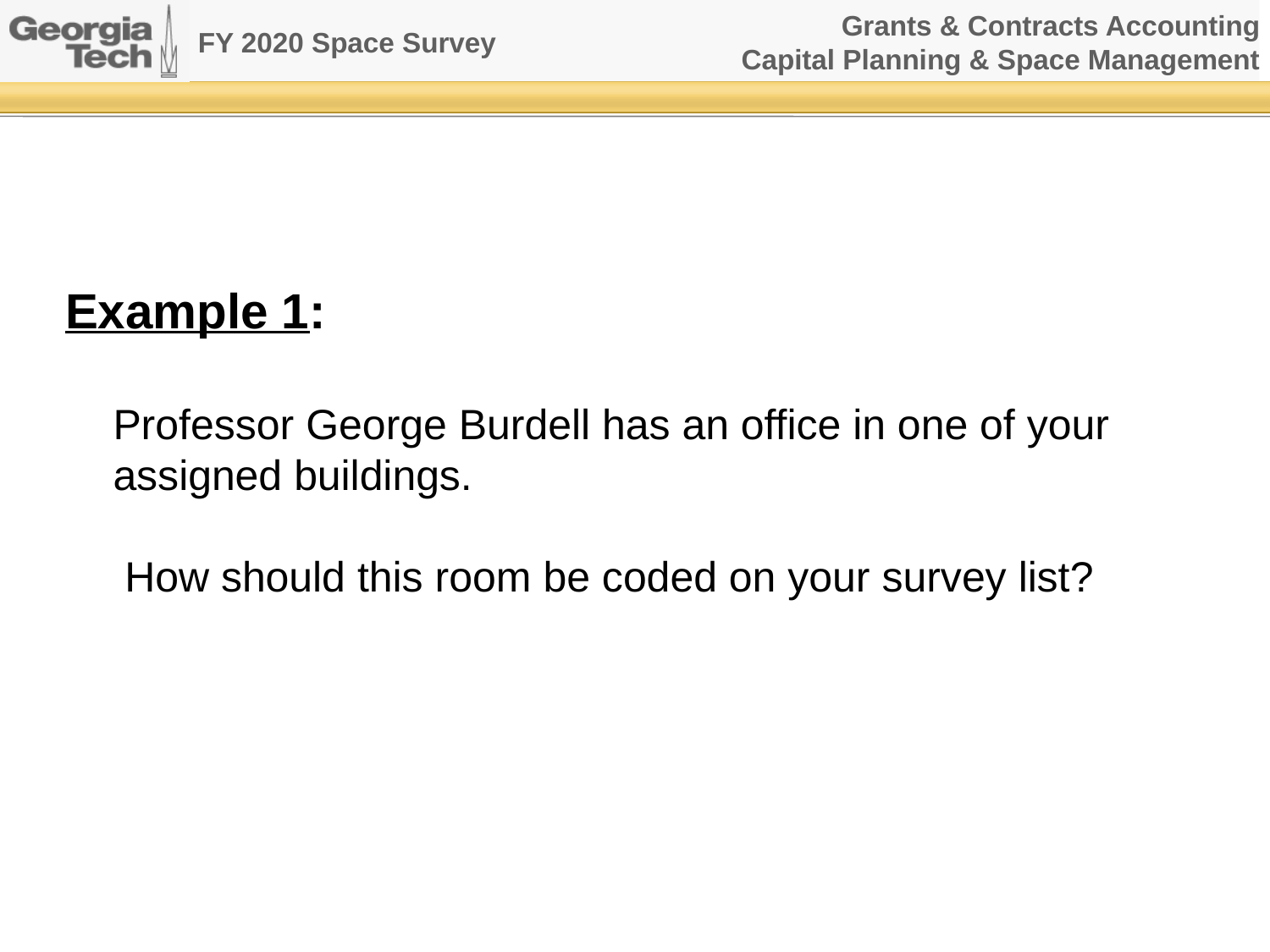

Example 1:

	Professor George Burdell has an office in one of your assigned buildings.

     How should this room be coded on your survey list?